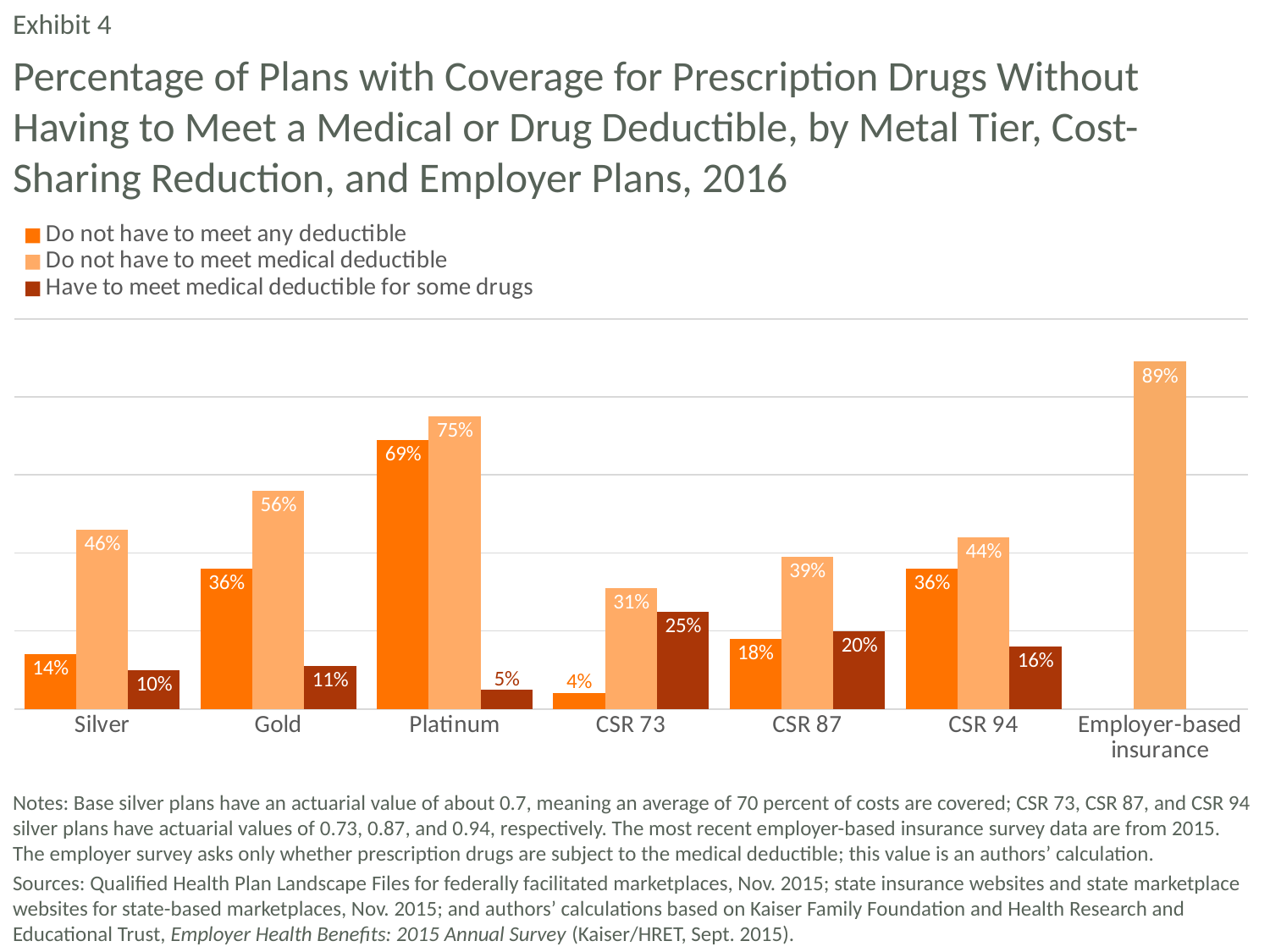

Exhibit 4
# Percentage of Plans with Coverage for Prescription Drugs Without Having to Meet a Medical or Drug Deductible, by Metal Tier, Cost-Sharing Reduction, and Employer Plans, 2016

### Chart

| Category | Do not have to meet any deductible | Do not have to meet medical deductible | Have to meet medical deductible for some drugs |
|---|---|---|---|
| Silver | 0.14 | 0.46 | 0.1 |
| Gold | 0.36 | 0.56 | 0.11 |
| Platinum | 0.69 | 0.75 | 0.05 |
| CSR 73 | 0.04 | 0.31 | 0.25 |
| CSR 87 | 0.18 | 0.39 | 0.2 |
| CSR 94 | 0.36 | 0.44 | 0.16 |
| Employer-based insurance | None | 0.89 | None |
Notes: Base silver plans have an actuarial value of about 0.7, meaning an average of 70 percent of costs are covered; CSR 73, CSR 87, and CSR 94 silver plans have actuarial values of 0.73, 0.87, and 0.94, respectively. The most recent employer-based insurance survey data are from 2015. The employer survey asks only whether prescription drugs are subject to the medical deductible; this value is an authors’ calculation.
Sources: Qualified Health Plan Landscape Files for federally facilitated marketplaces, Nov. 2015; state insurance websites and state marketplace websites for state-based marketplaces, Nov. 2015; and authors’ calculations based on Kaiser Family Foundation and Health Research and Educational Trust, Employer Health Benefits: 2015 Annual Survey (Kaiser/HRET, Sept. 2015).